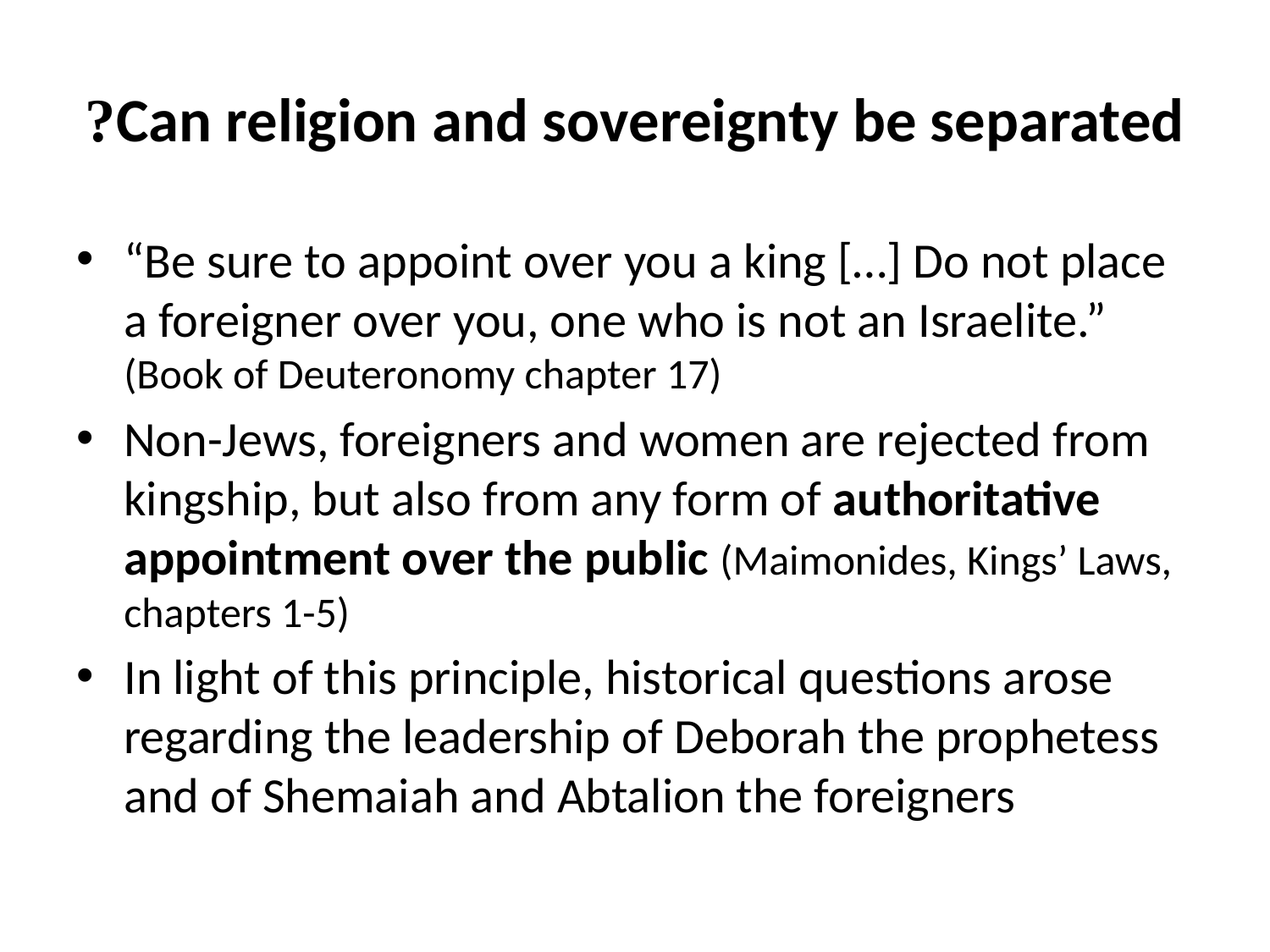

# Can religion and sovereignty be separated?
“Be sure to appoint over you a king […] Do not place a foreigner over you, one who is not an Israelite.” (Book of Deuteronomy chapter 17)
Non-Jews, foreigners and women are rejected from kingship, but also from any form of authoritative appointment over the public (Maimonides, Kings’ Laws, chapters 1-5)
In light of this principle, historical questions arose regarding the leadership of Deborah the prophetess and of Shemaiah and Abtalion the foreigners